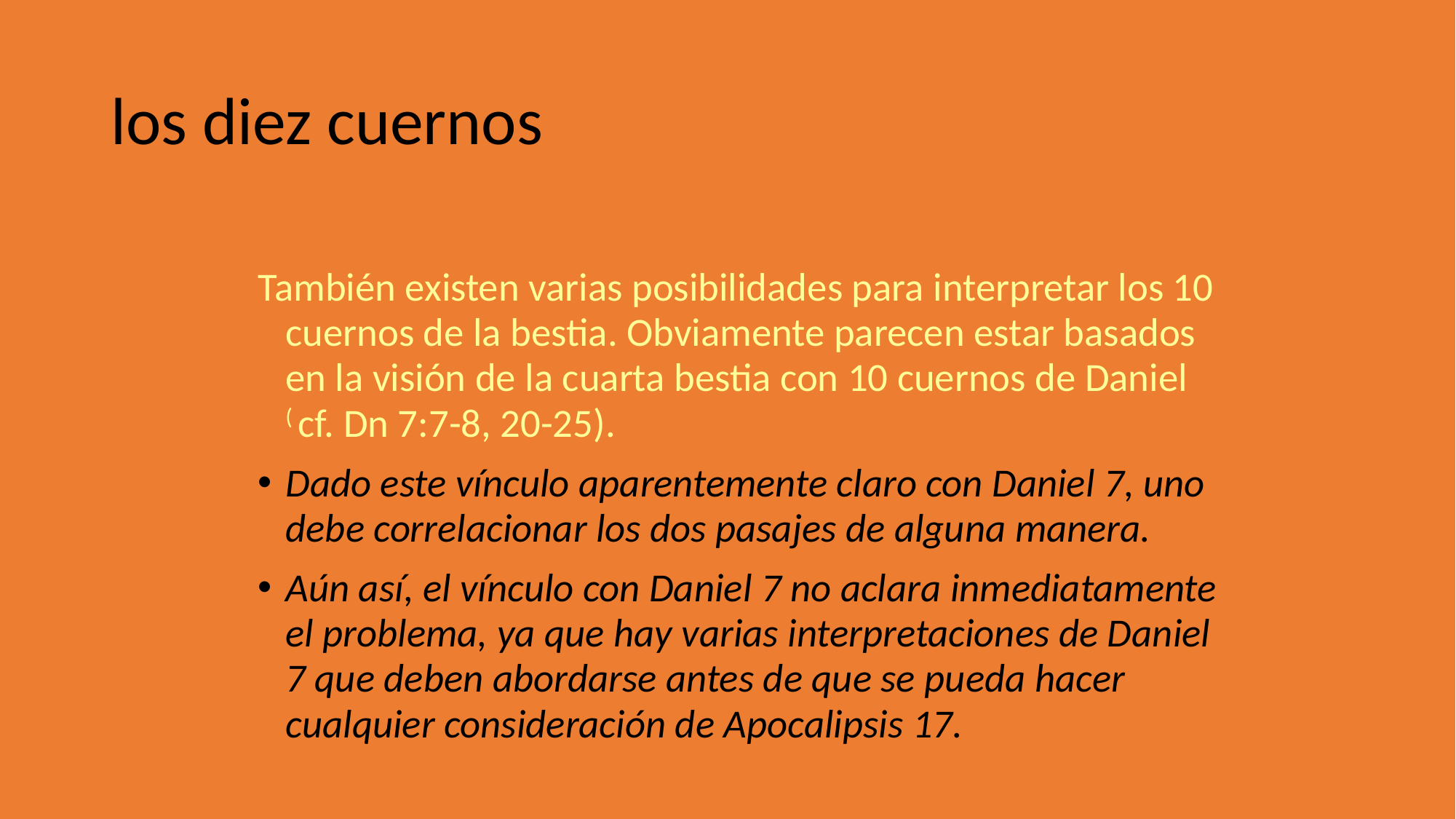

los diez cuernos
También existen varias posibilidades para interpretar los 10 cuernos de la bestia. Obviamente parecen estar basados en la visión de la cuarta bestia con 10 cuernos de Daniel ( cf. Dn 7:7-8, 20-25).
Dado este vínculo aparentemente claro con Daniel 7, uno debe correlacionar los dos pasajes de alguna manera.
Aún así, el vínculo con Daniel 7 no aclara inmediatamente el problema, ya que hay varias interpretaciones de Daniel 7 que deben abordarse antes de que se pueda hacer cualquier consideración de Apocalipsis 17.